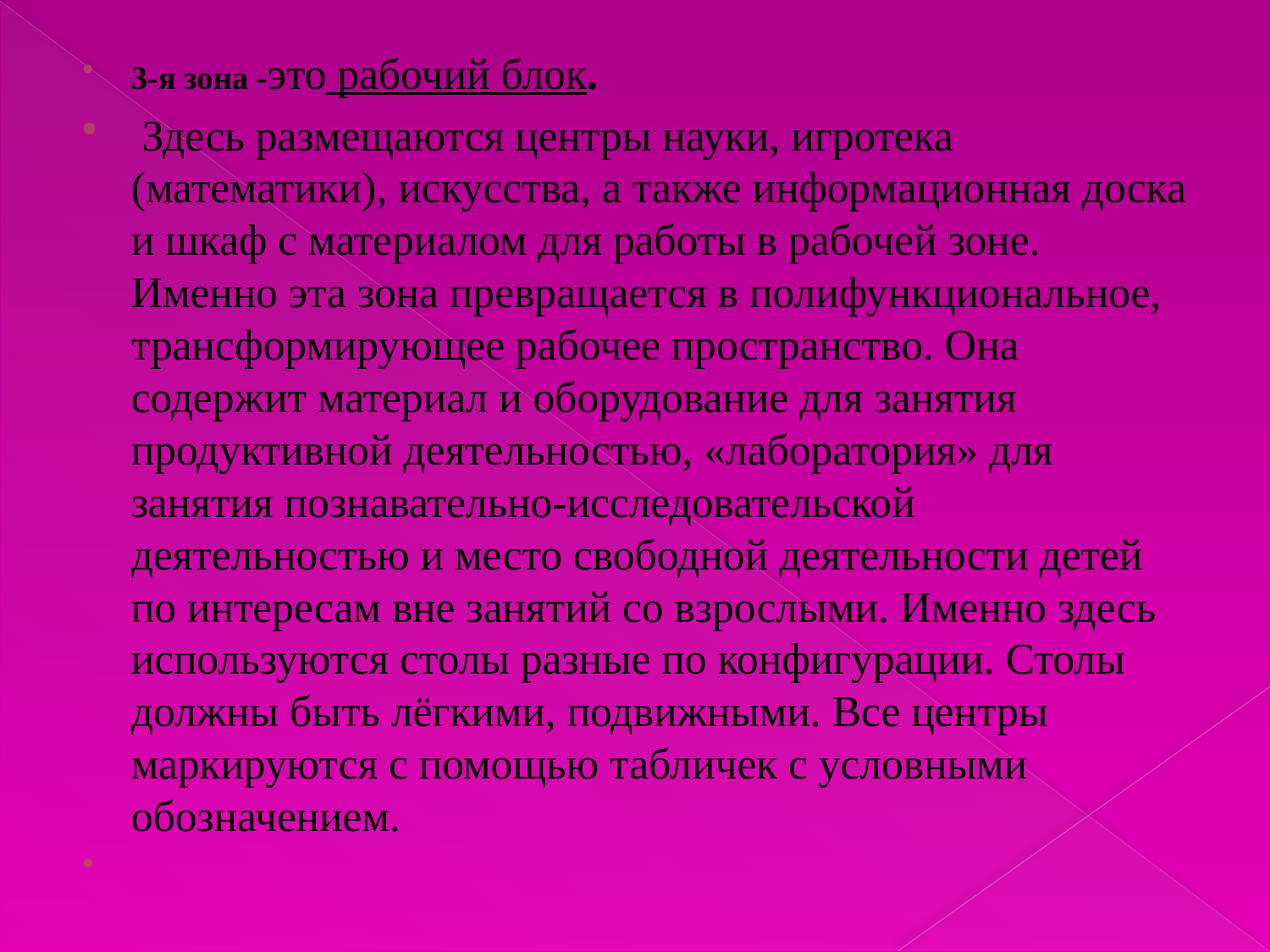

#
3-я зона -это рабочий блок.
 Здесь размещаются центры науки, игротека (математики), искусства, а также информационная доска и шкаф с материалом для работы в рабочей зоне. Именно эта зона превращается в полифункциональное, трансформирующее рабочее пространство. Она содержит материал и оборудование для занятия продуктивной деятельностью, «лаборатория» для занятия познавательно-исследовательской деятельностью и место свободной деятельности детей по интересам вне занятий со взрослыми. Именно здесь используются столы разные по конфигурации. Столы должны быть лёгкими, подвижными. Все центры маркируются с помощью табличек с условными обозначением.